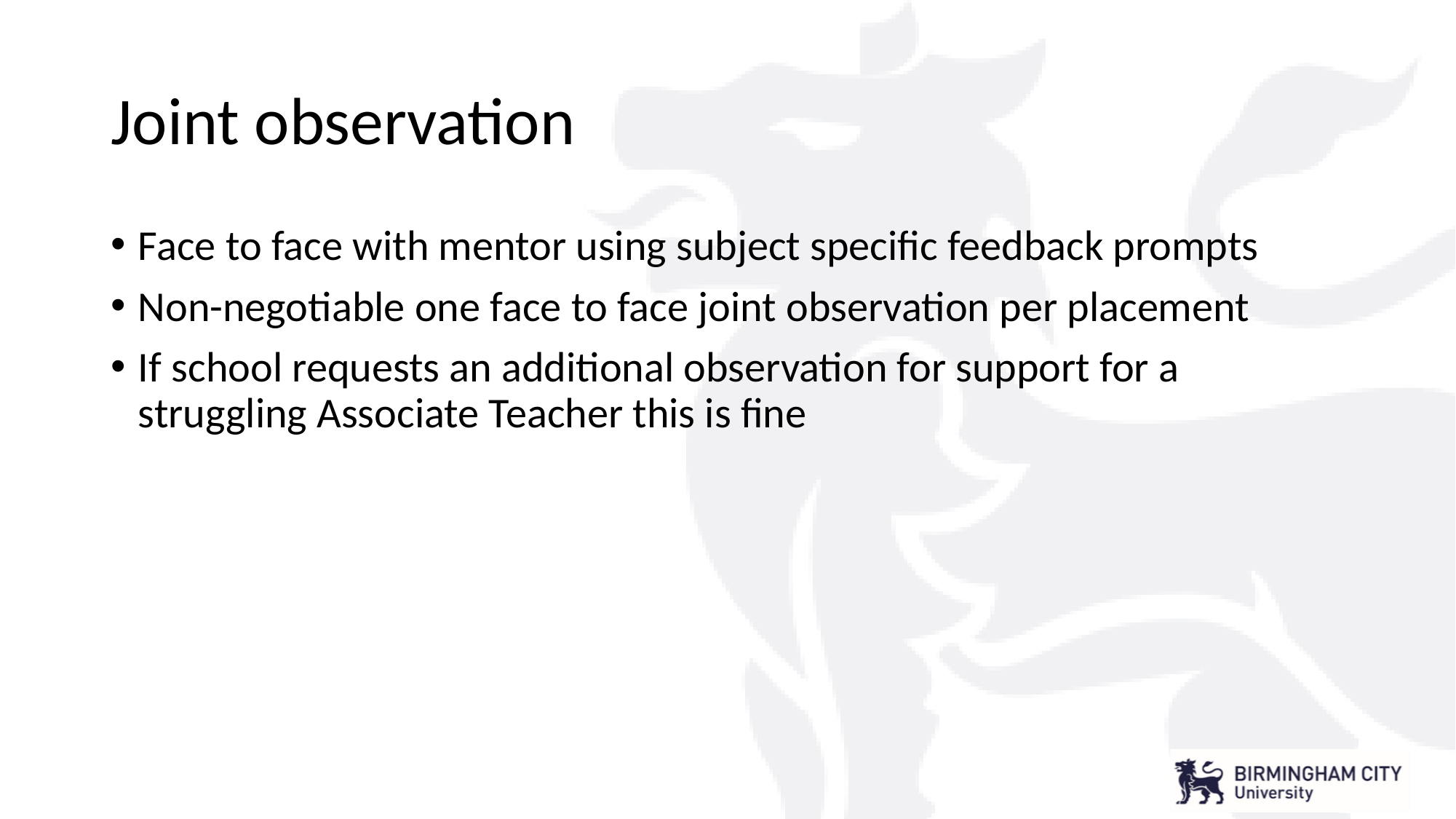

# Joint observation
Face to face with mentor using subject specific feedback prompts
Non-negotiable one face to face joint observation per placement
If school requests an additional observation for support for a struggling Associate Teacher this is fine